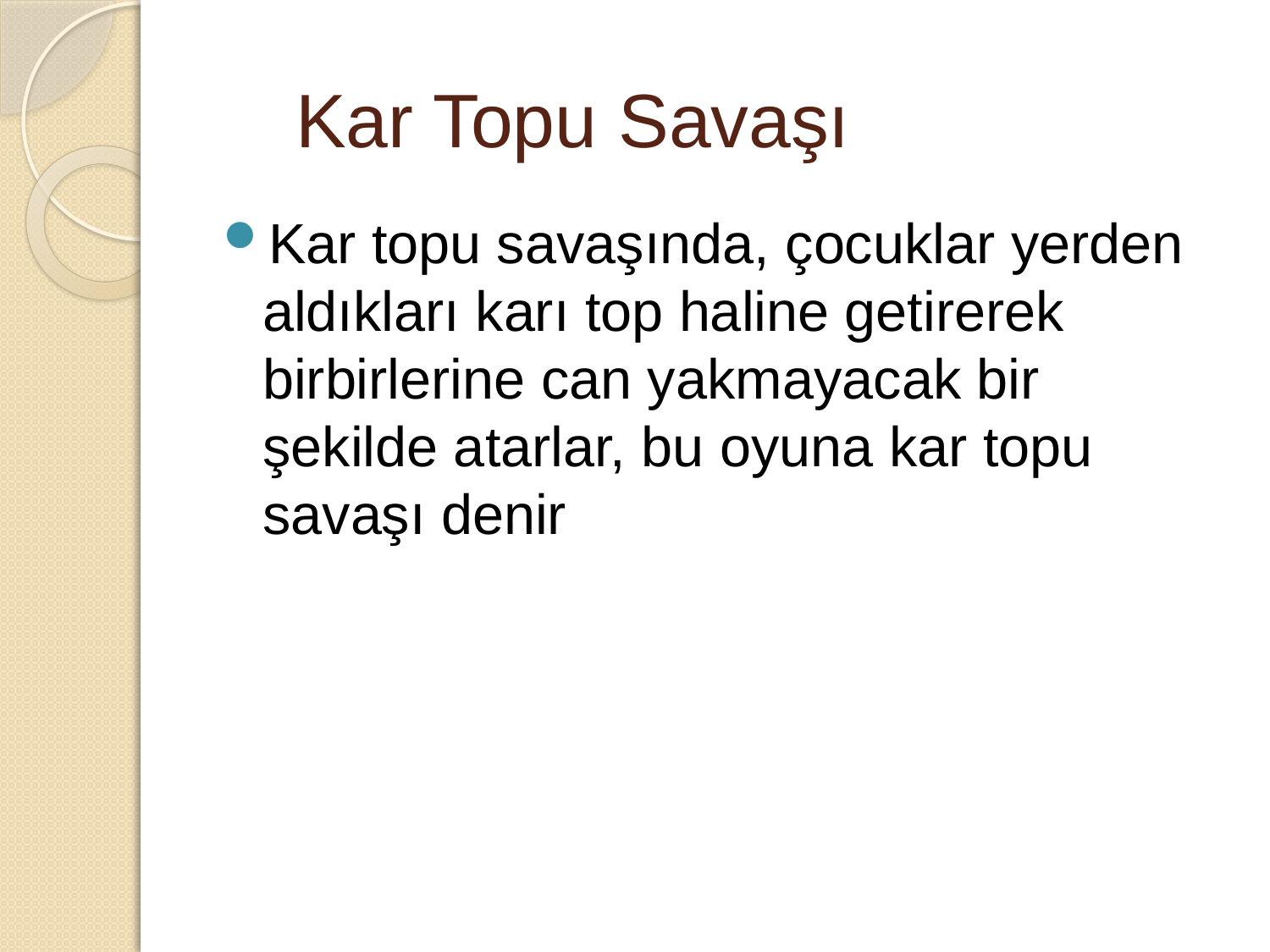

# Kar Topu Savaşı
Kar topu savaşında, çocuklar yerden aldıkları karı top haline getirerek birbirlerine can yakmayacak bir şekilde atarlar, bu oyuna kar topu savaşı denir